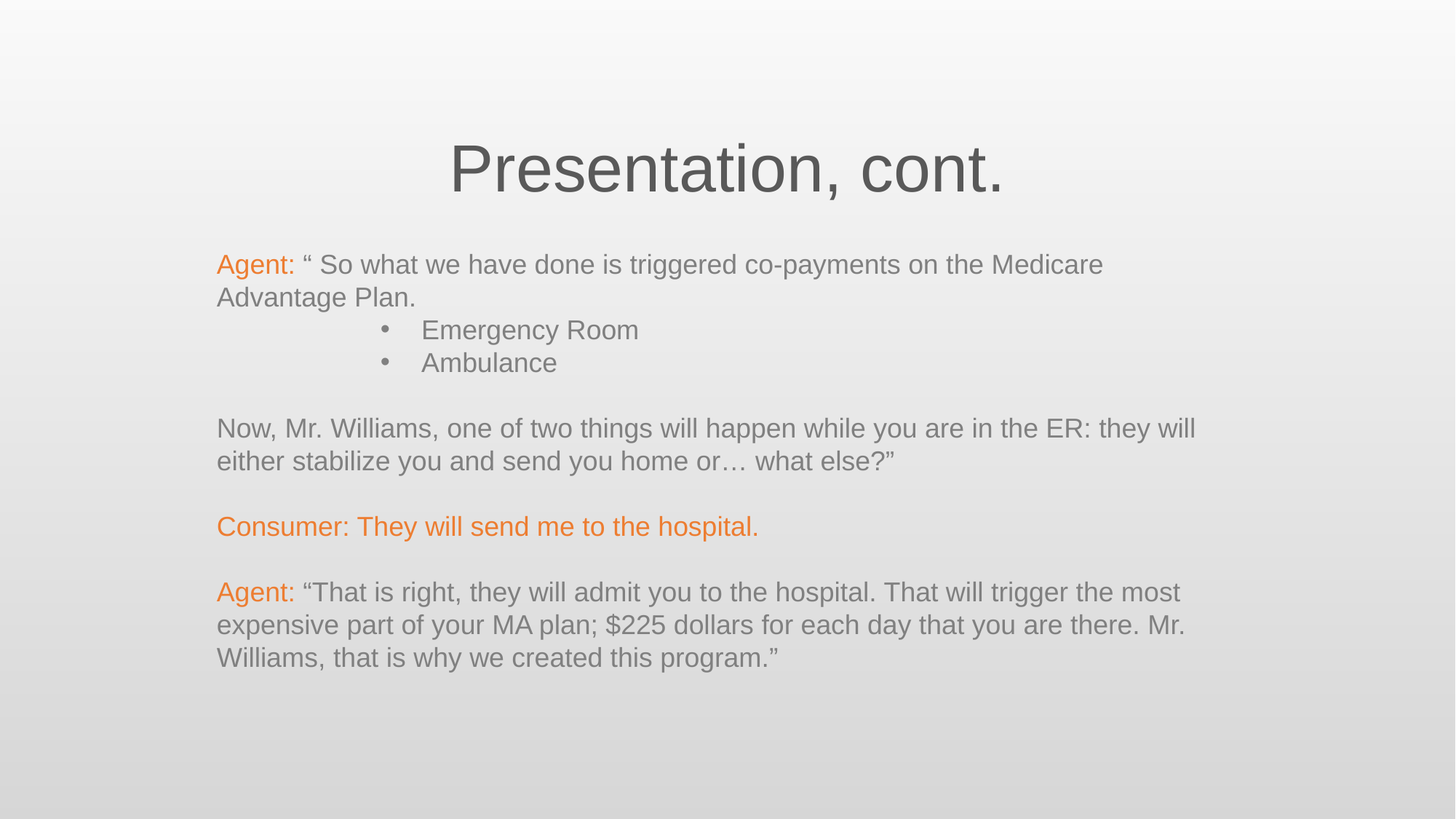

Presentation, cont.
Agent: “ So what we have done is triggered co-payments on the Medicare Advantage Plan.
Emergency Room
Ambulance

Now, Mr. Williams, one of two things will happen while you are in the ER: they will either stabilize you and send you home or… what else?”

Consumer: They will send me to the hospital.

Agent: “That is right, they will admit you to the hospital. That will trigger the most expensive part of your MA plan; $225 dollars for each day that you are there. Mr. Williams, that is why we created this program.”